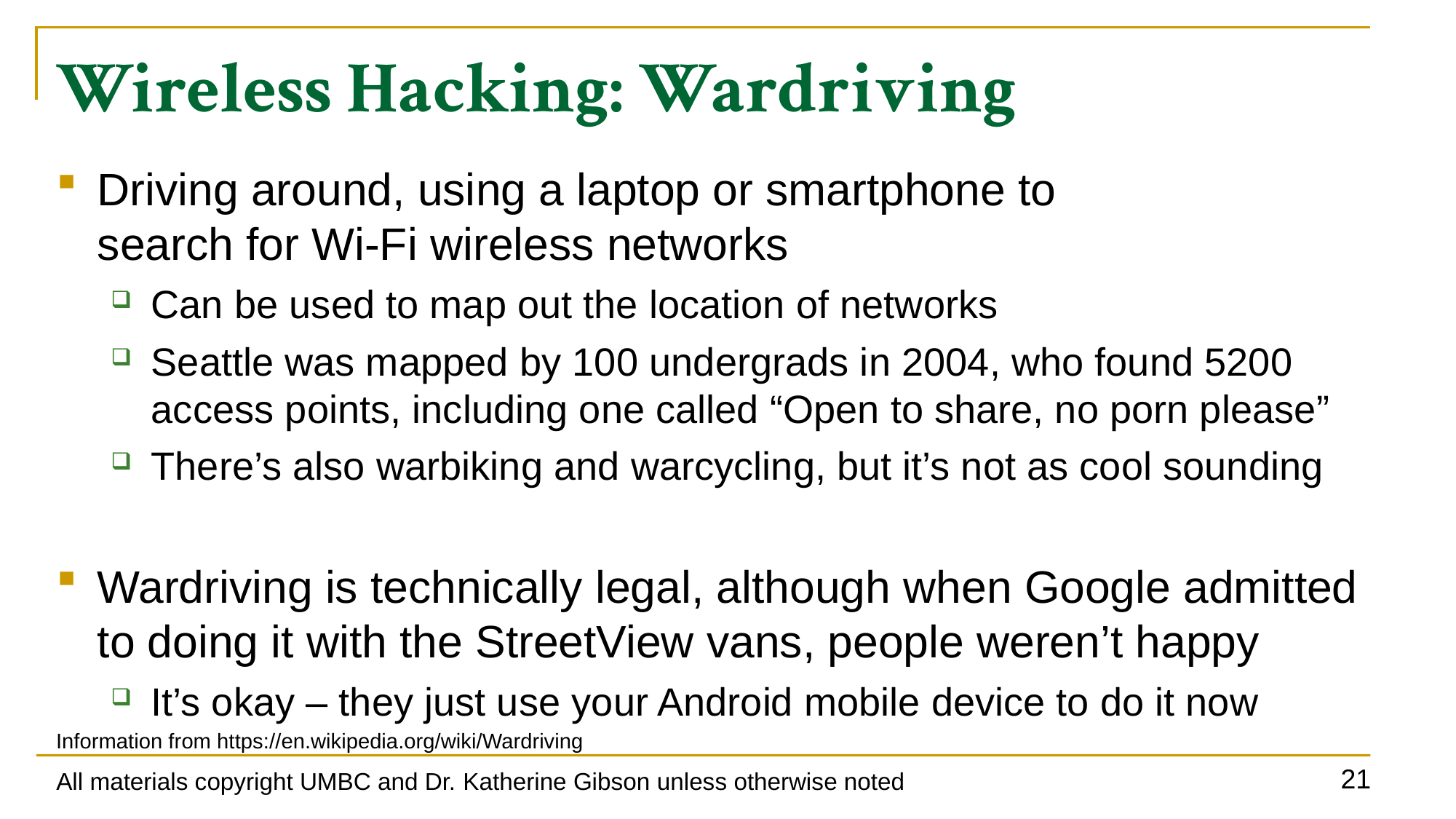

# Wireless Hacking: Wardriving
Driving around, using a laptop or smartphone to
search for Wi-Fi wireless networks
Can be used to map out the location of networks
Seattle was mapped by 100 undergrads in 2004, who found 5200 access points, including one called “Open to share, no porn please”
There’s also warbiking and warcycling, but it’s not as cool sounding

Wardriving is technically legal, although when Google admitted to doing it with the StreetView vans, people weren’t happy
It’s okay – they just use your Android mobile device to do it now

Information from https://en.wikipedia.org/wiki/Wardriving